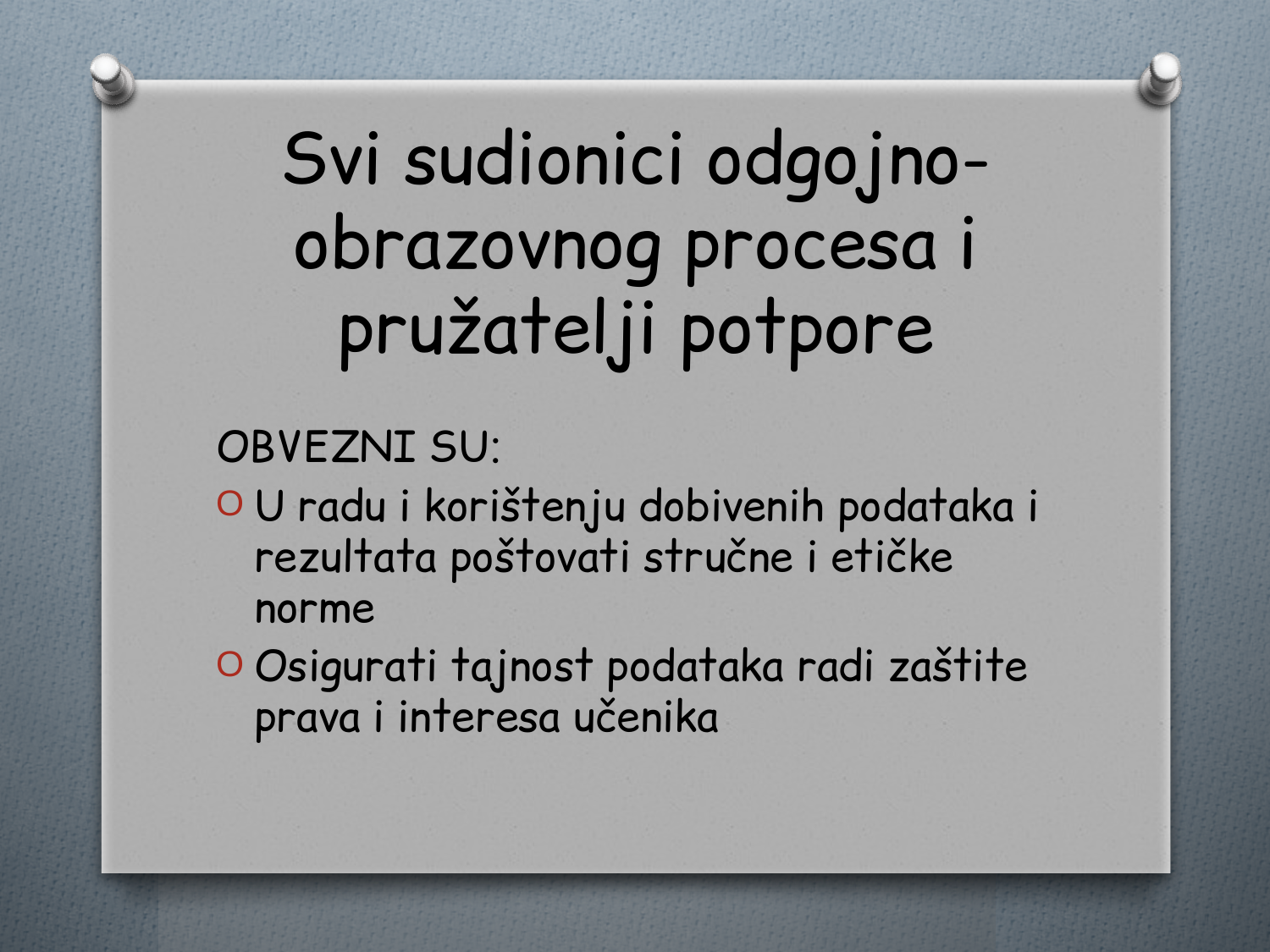

# Svi sudionici odgojno-obrazovnog procesa i pružatelji potpore

OBVEZNI SU:
U radu i korištenju dobivenih podataka i rezultata poštovati stručne i etičke norme
Osigurati tajnost podataka radi zaštite prava i interesa učenika